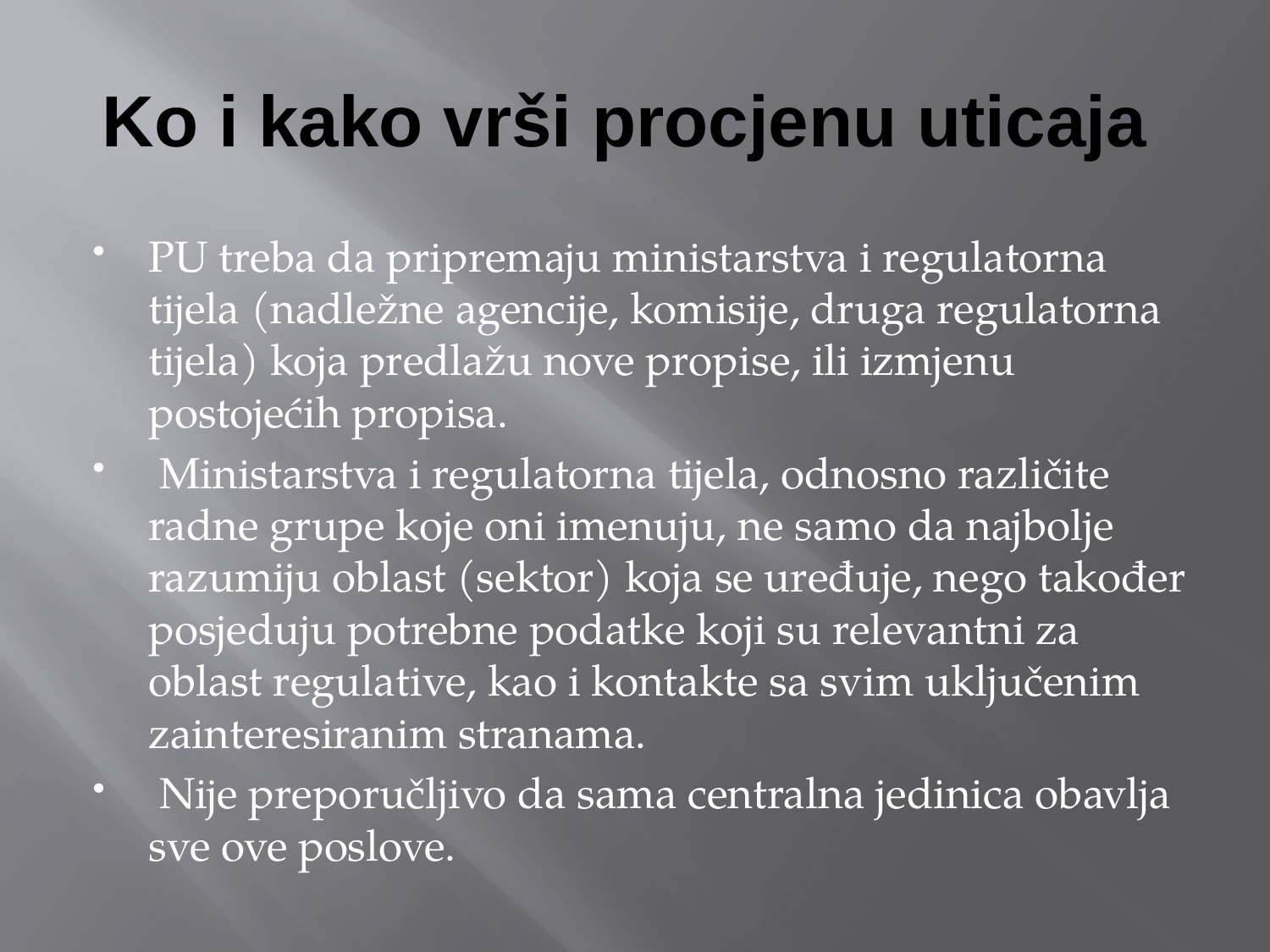

# Ko i kako vrši procjenu uticaja
PU treba da pripremaju ministarstva i regulatorna tijela (nadležne agencije, komisije, druga regulatorna tijela) koja predlažu nove propise, ili izmjenu postojećih propisa.
 Ministarstva i regulatorna tijela, odnosno različite radne grupe koje oni imenuju, ne samo da najbolje razumiju oblast (sektor) koja se uređuje, nego također posjeduju potrebne podatke koji su relevantni za oblast regulative, kao i kontakte sa svim uključenim zainteresiranim stranama.
 Nije preporučljivo da sama centralna jedinica obavlja sve ove poslove.